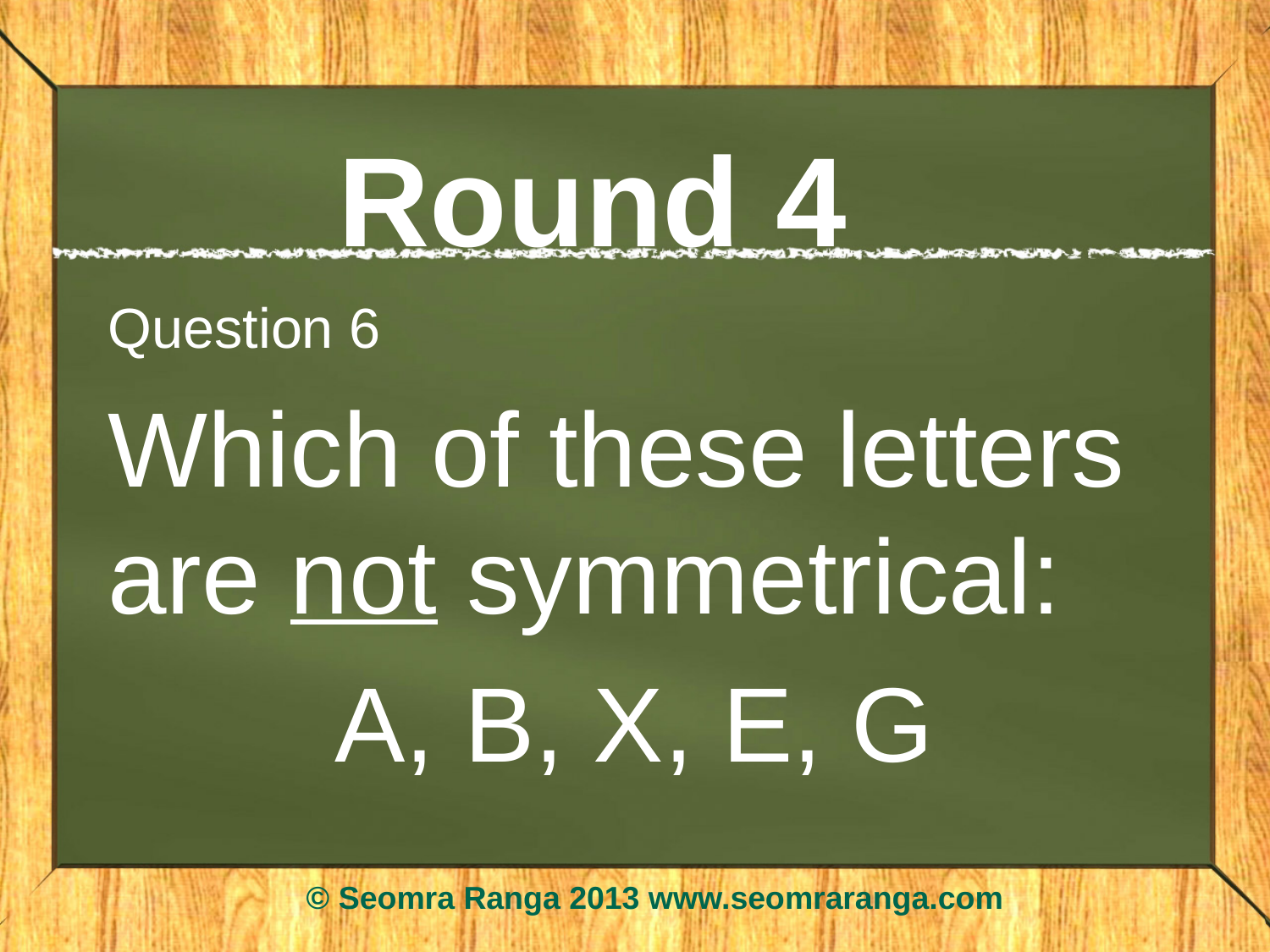

# Round 4
Question 6
Which of these letters are not symmetrical:
A, B, X, E, G
© Seomra Ranga 2013 www.seomraranga.com